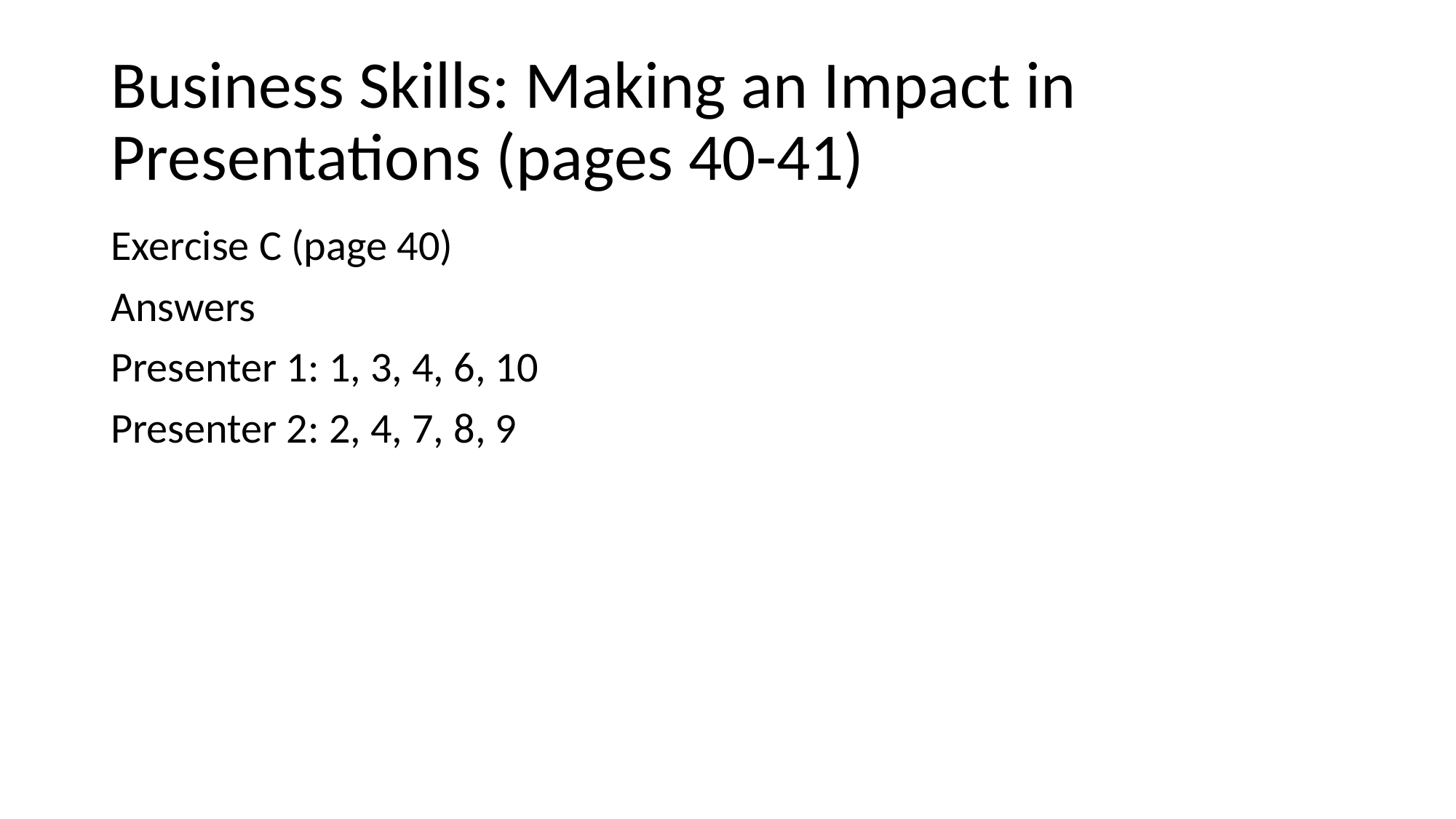

# Business Skills: Making an Impact in Presentations (pages 40-41)
Exercise C (page 40)
Answers
Presenter 1: 1, 3, 4, 6, 10
Presenter 2: 2, 4, 7, 8, 9